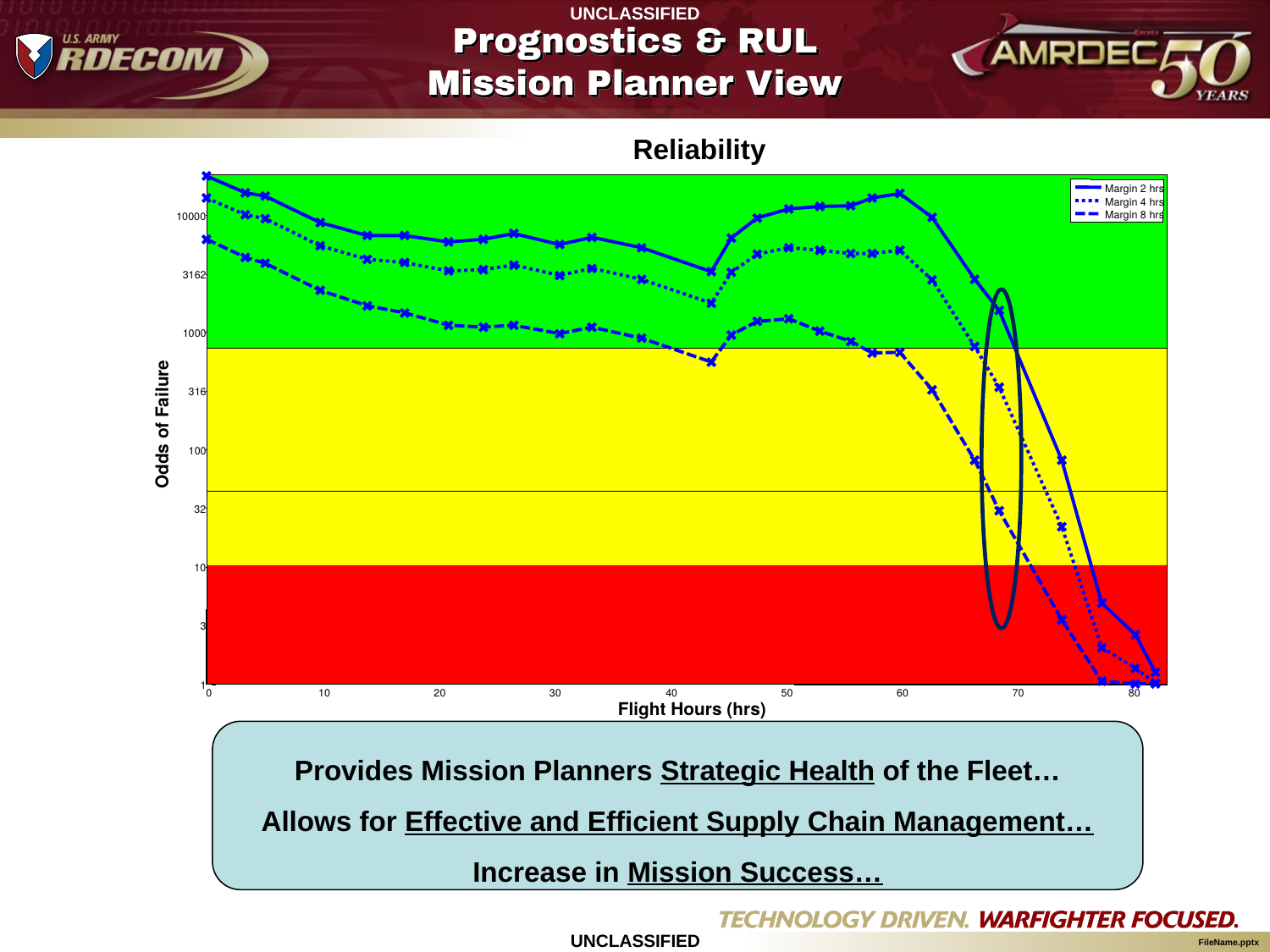

# Prognostics & RUL Mission Planner View
Reliability

Risk

Margin 2 hrs

Margin 4 hrs

Margin 8 hrs
10000

3162

1000

316

Odds of Failure
100

32

10

3

1

0
10
20
30
40
50
60
70
80
Flight Hours (hrs)
Provides Mission Planners Strategic Health of the Fleet…
Allows for Effective and Efficient Supply Chain Management…
Increase in Mission Success…